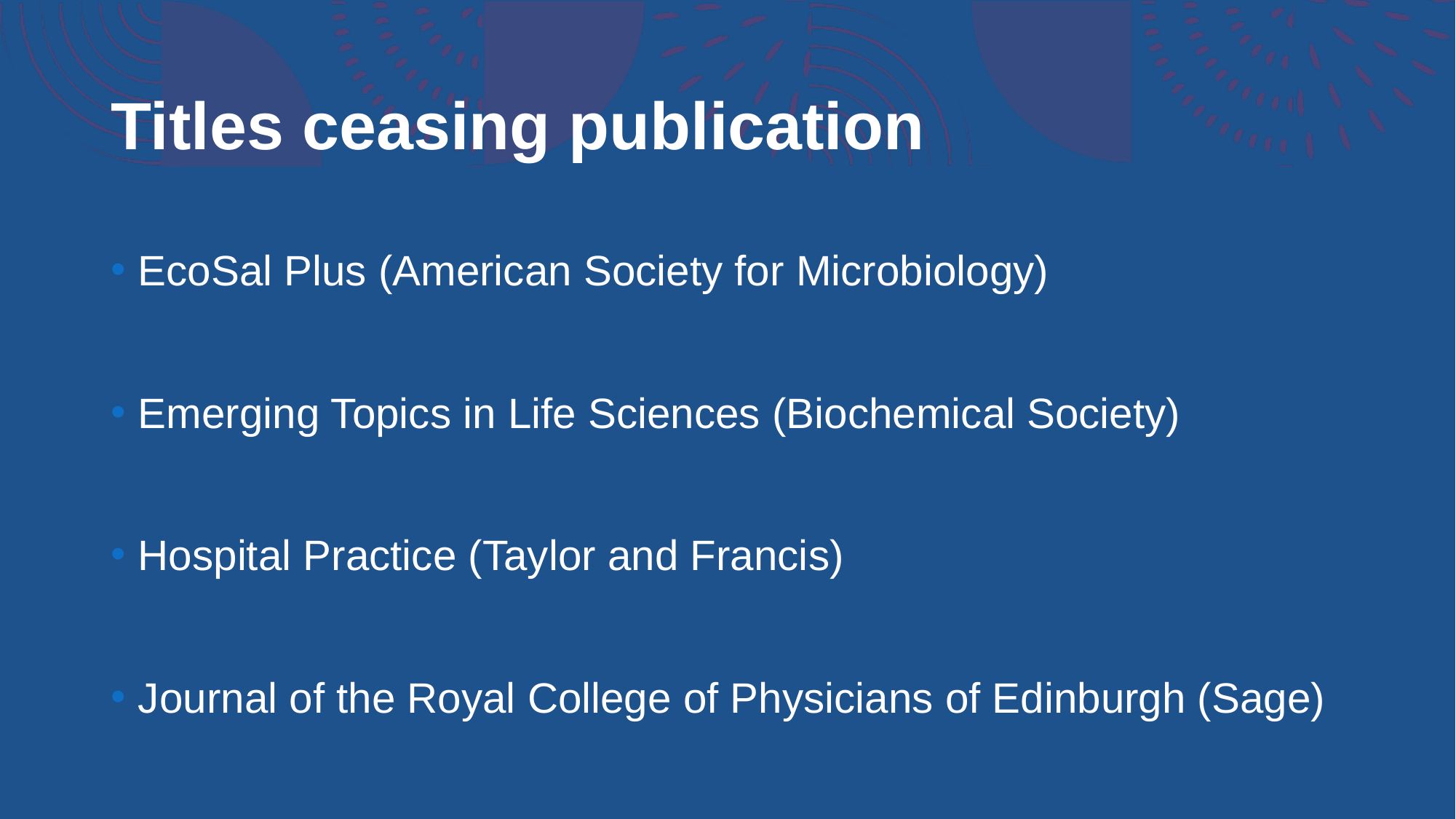

# Titles ceasing publication
EcoSal Plus (American Society for Microbiology)

Emerging Topics in Life Sciences (Biochemical Society)

Hospital Practice (Taylor and Francis)

Journal of the Royal College of Physicians of Edinburgh (Sage)